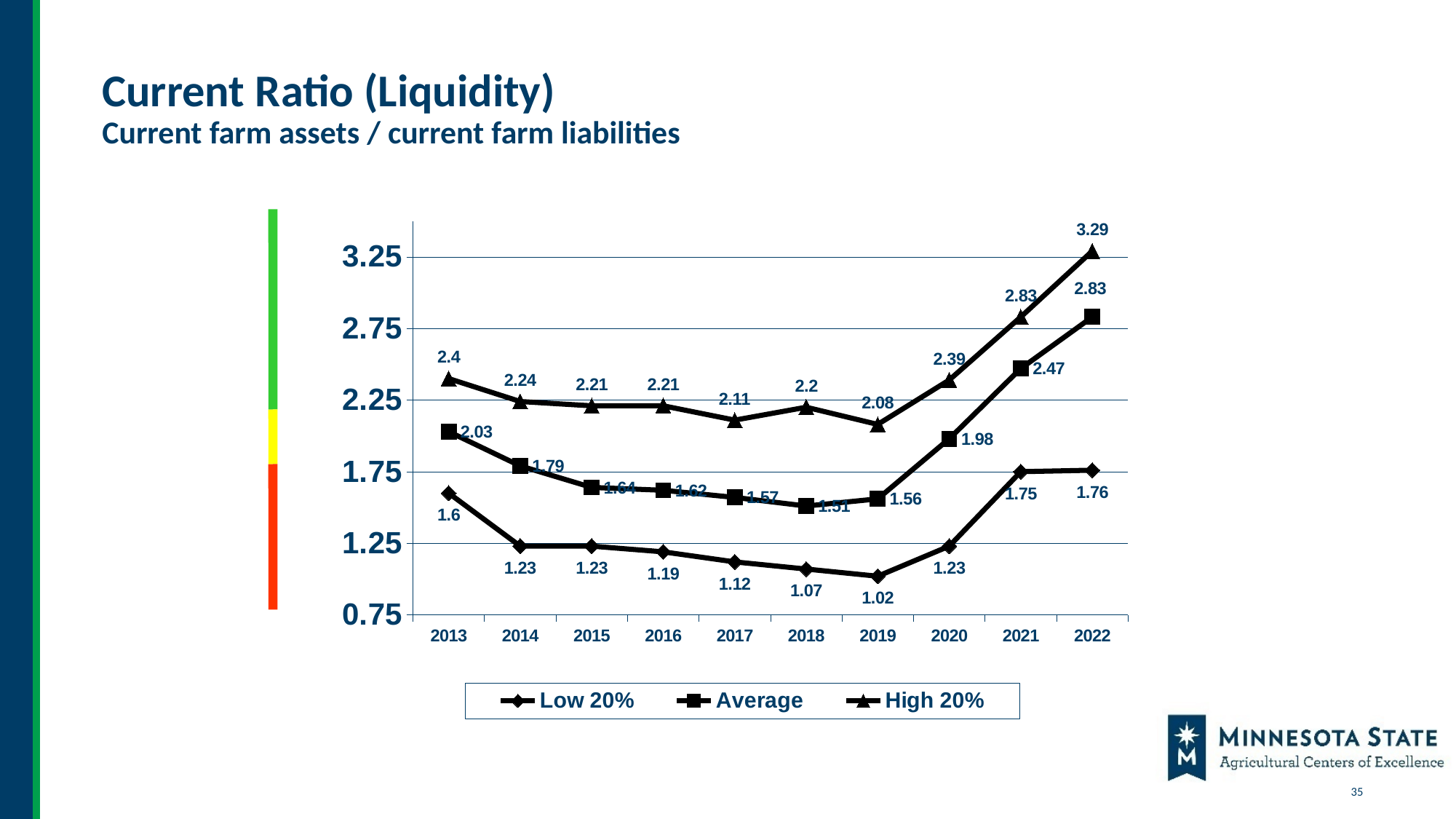

# Current Ratio (Liquidity) Current farm assets / current farm liabilities

### Chart

| Category | Low 20% | Average | High 20% |
|---|---|---|---|
| 2013 | 1.6 | 2.03 | 2.4 |
| 2014 | 1.23 | 1.79 | 2.24 |
| 2015 | 1.23 | 1.64 | 2.21 |
| 2016 | 1.19 | 1.62 | 2.21 |
| 2017 | 1.12 | 1.57 | 2.11 |
| 2018 | 1.07 | 1.51 | 2.2 |
| 2019 | 1.02 | 1.56 | 2.08 |
| 2020 | 1.23 | 1.98 | 2.39 |
| 2021 | 1.75 | 2.47 | 2.83 |
| 2022 | 1.76 | 2.83 | 3.29 |